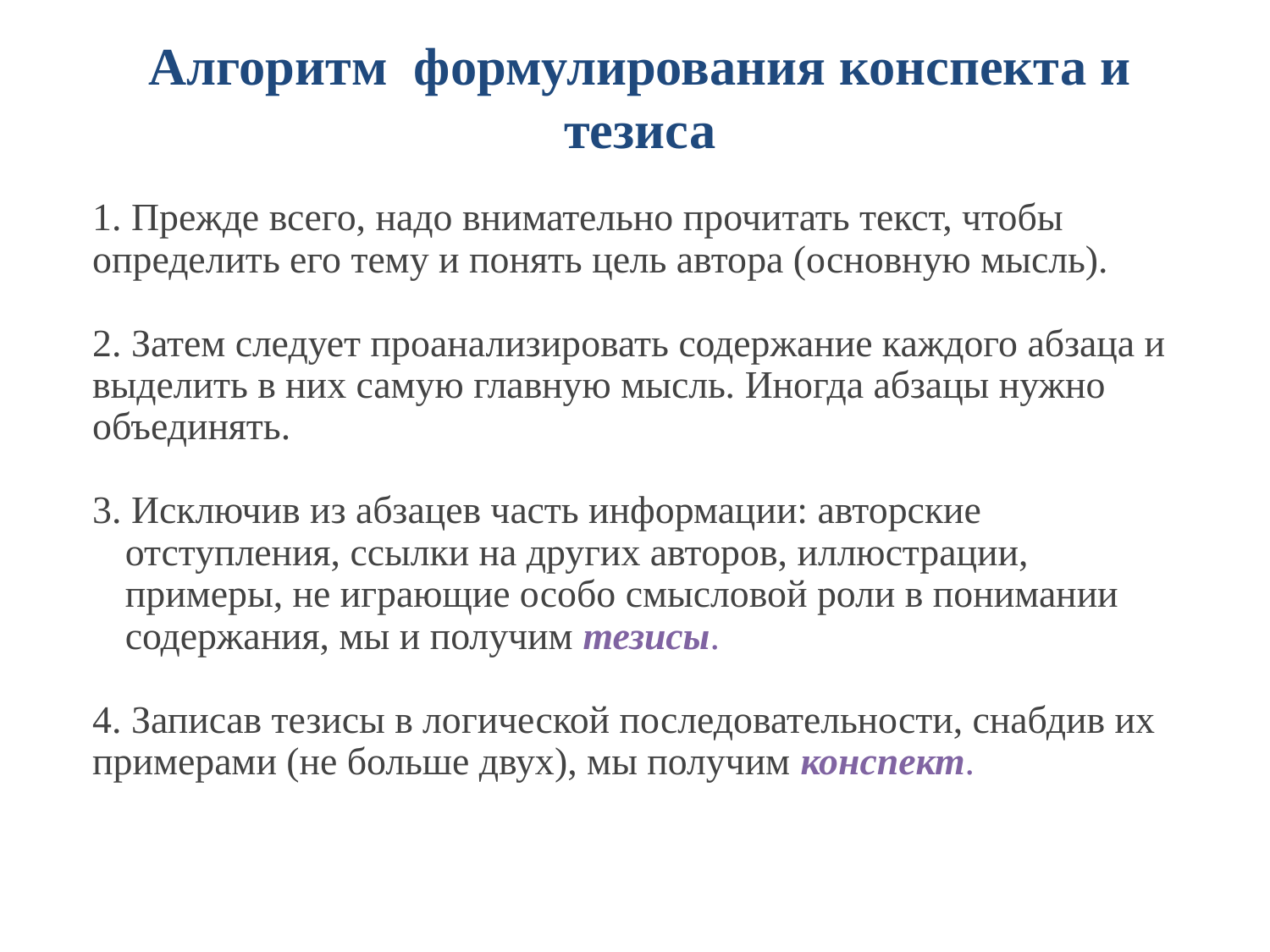

Алгоритм  формулирования конспекта и тезиса

1. Прежде всего, надо внимательно прочитать текст, чтобы определить его тему и понять цель автора (основную мысль).

2. Затем следует проанализировать содержание каждого абзаца и выделить в них самую главную мысль. Иногда абзацы нужно объединять.

3. Исключив из абзацев часть информации: авторские
отступления, ссылки на других авторов, иллюстрации,
примеры, не играющие особо смысловой роли в понимании
содержания, мы и получим тезисы.

4. Записав тезисы в логической последовательности, снабдив их примерами (не больше двух), мы получим конспект.